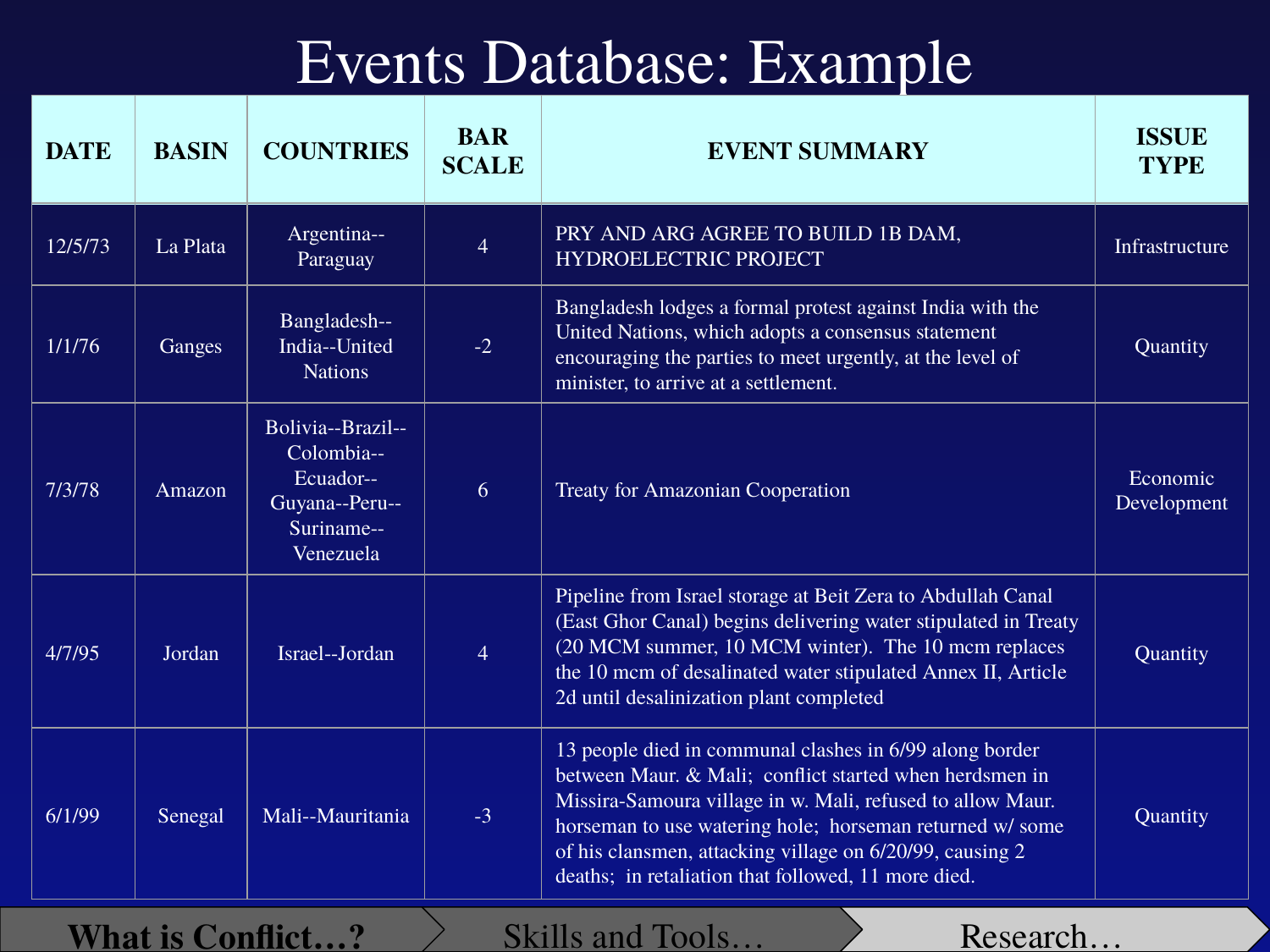

# Events Database: Example

DATE

BASIN

COUNTRIES

BAR SCALE

EVENT SUMMARY

ISSUE TYPE

12/5/73

La Plata

Argentina--Paraguay

4

PRY AND ARG AGREE TO BUILD 1B DAM, HYDROELECTRIC PROJECT

Infrastructure

1/1/76

Ganges

Bangladesh--India--United Nations

-2

Bangladesh lodges a formal protest against India with the United Nations, which adopts a consensus statement encouraging the parties to meet urgently, at the level of minister, to arrive at a settlement.

Quantity

7/3/78

Amazon

Bolivia--Brazil--Colombia--Ecuador--Guyana--Peru--Suriname--Venezuela

6

Treaty for Amazonian Cooperation

Economic Development

4/7/95

Jordan

Israel--Jordan

4

Pipeline from Israel storage at Beit Zera to Abdullah Canal (East Ghor Canal) begins delivering water stipulated in Treaty (20 MCM summer, 10 MCM winter).  The 10 mcm replaces the 10 mcm of desalinated water stipulated Annex II, Article 2d until desalinization plant completed

Quantity

6/1/99

Senegal

Mali--Mauritania

-3

13 people died in communal clashes in 6/99 along border between Maur. & Mali;  conflict started when herdsmen in Missira-Samoura village in w. Mali, refused to allow Maur. horseman to use watering hole;  horseman returned w/ some of his clansmen, attacking village on 6/20/99, causing 2 deaths;  in retaliation that followed, 11 more died.

Quantity
Skills and Tools…
Research…
What is Conflict…?